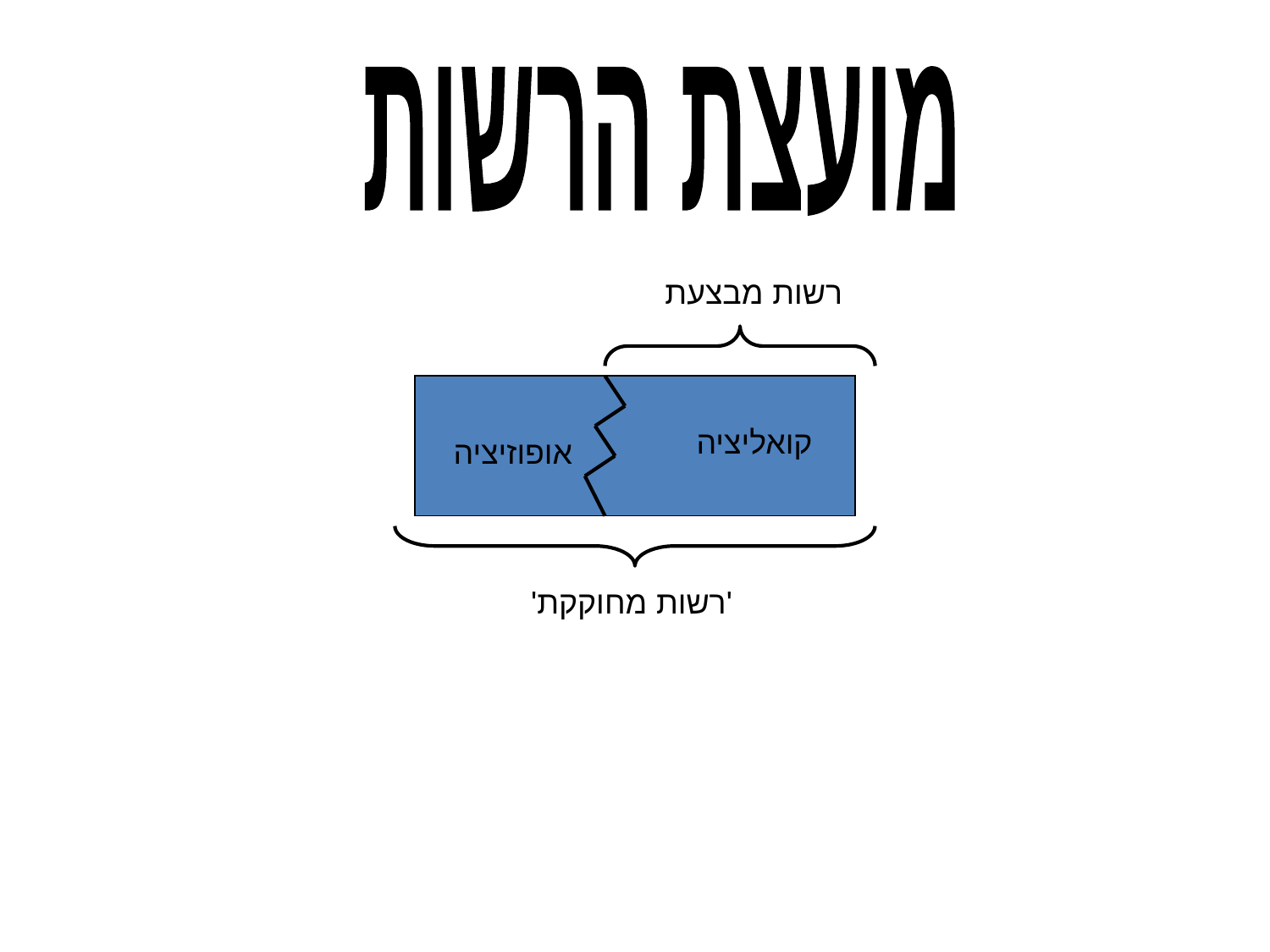

מועצת הרשות

רשות מבצעת

קואליציה
אופוזיציה

'רשות מחוקקת'